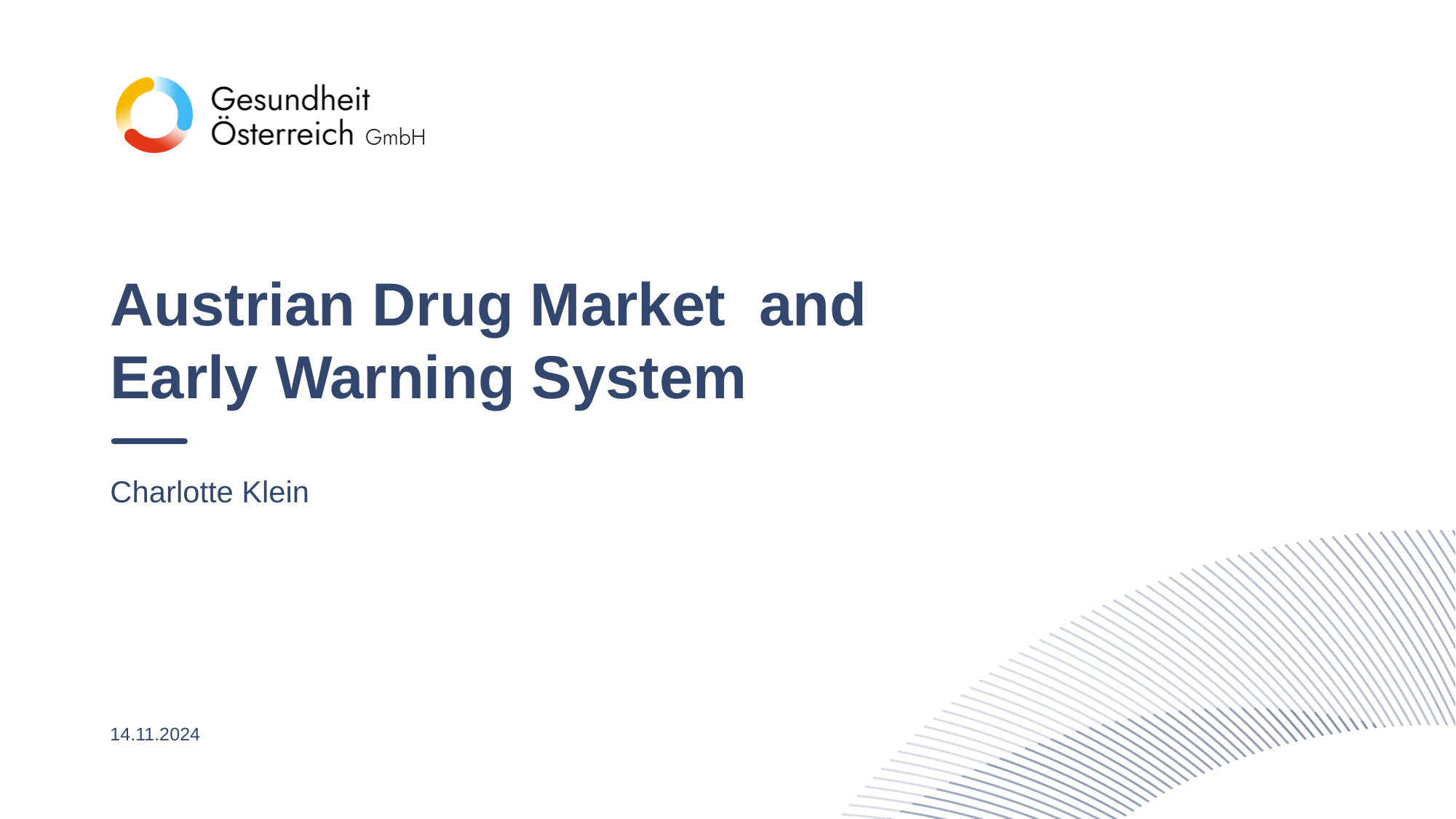

# Austrian Drug Market  and Early Warning System
Charlotte Klein
14.11.2024